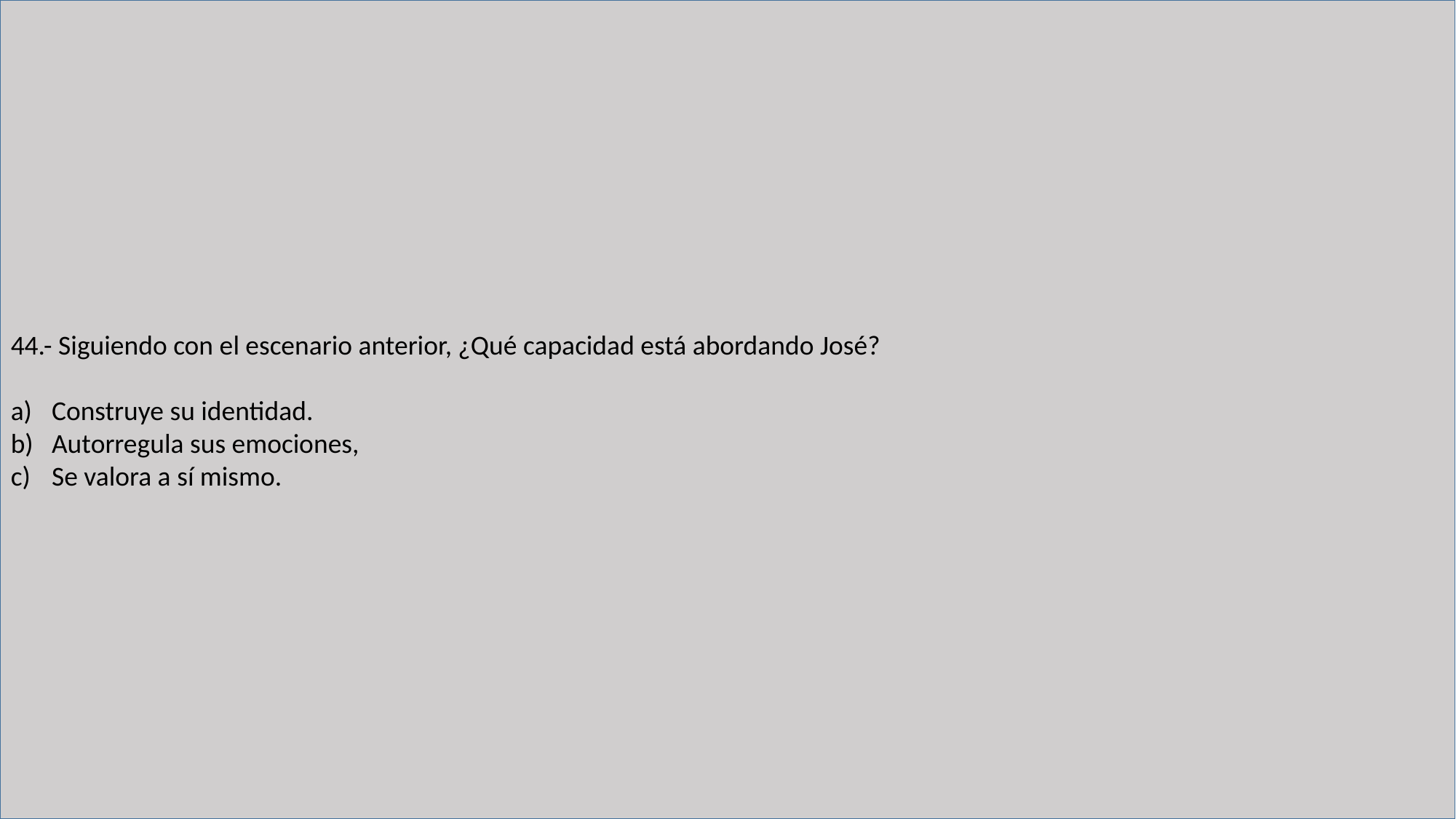

44.- Siguiendo con el escenario anterior, ¿Qué capacidad está abordando José?

Construye su identidad.
Autorregula sus emociones,
Se valora a sí mismo.